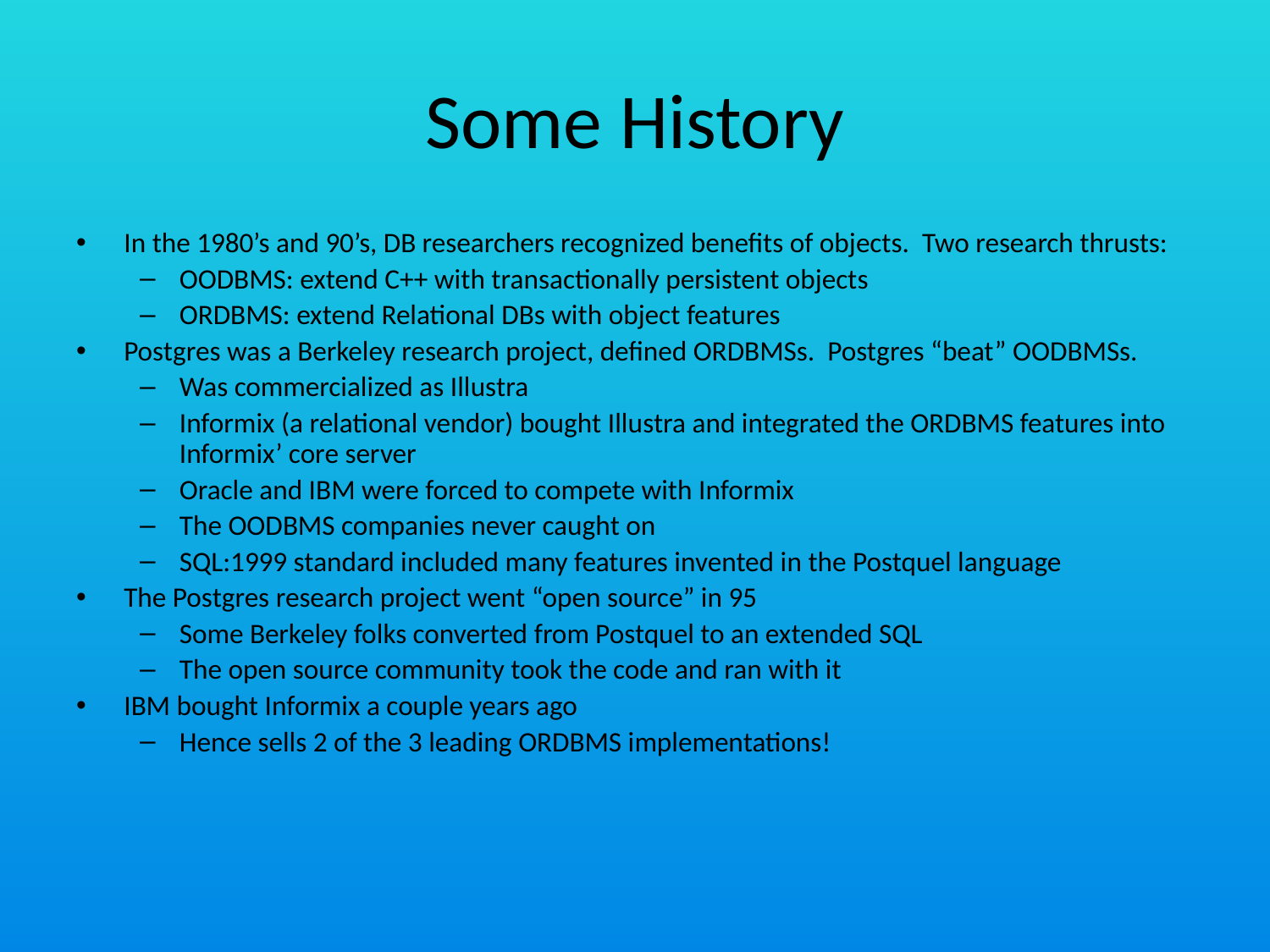

# Some History
In the 1980’s and 90’s, DB researchers recognized benefits of objects.  Two research thrusts:
OODBMS: extend C++ with transactionally persistent objects
ORDBMS: extend Relational DBs with object features
Postgres was a Berkeley research project, defined ORDBMSs.  Postgres “beat” OODBMSs.
Was commercialized as Illustra
Informix (a relational vendor) bought Illustra and integrated the ORDBMS features into Informix’ core server
Oracle and IBM were forced to compete with Informix
The OODBMS companies never caught on
SQL:1999 standard included many features invented in the Postquel language
The Postgres research project went “open source” in 95
Some Berkeley folks converted from Postquel to an extended SQL
The open source community took the code and ran with it
IBM bought Informix a couple years ago
Hence sells 2 of the 3 leading ORDBMS implementations!